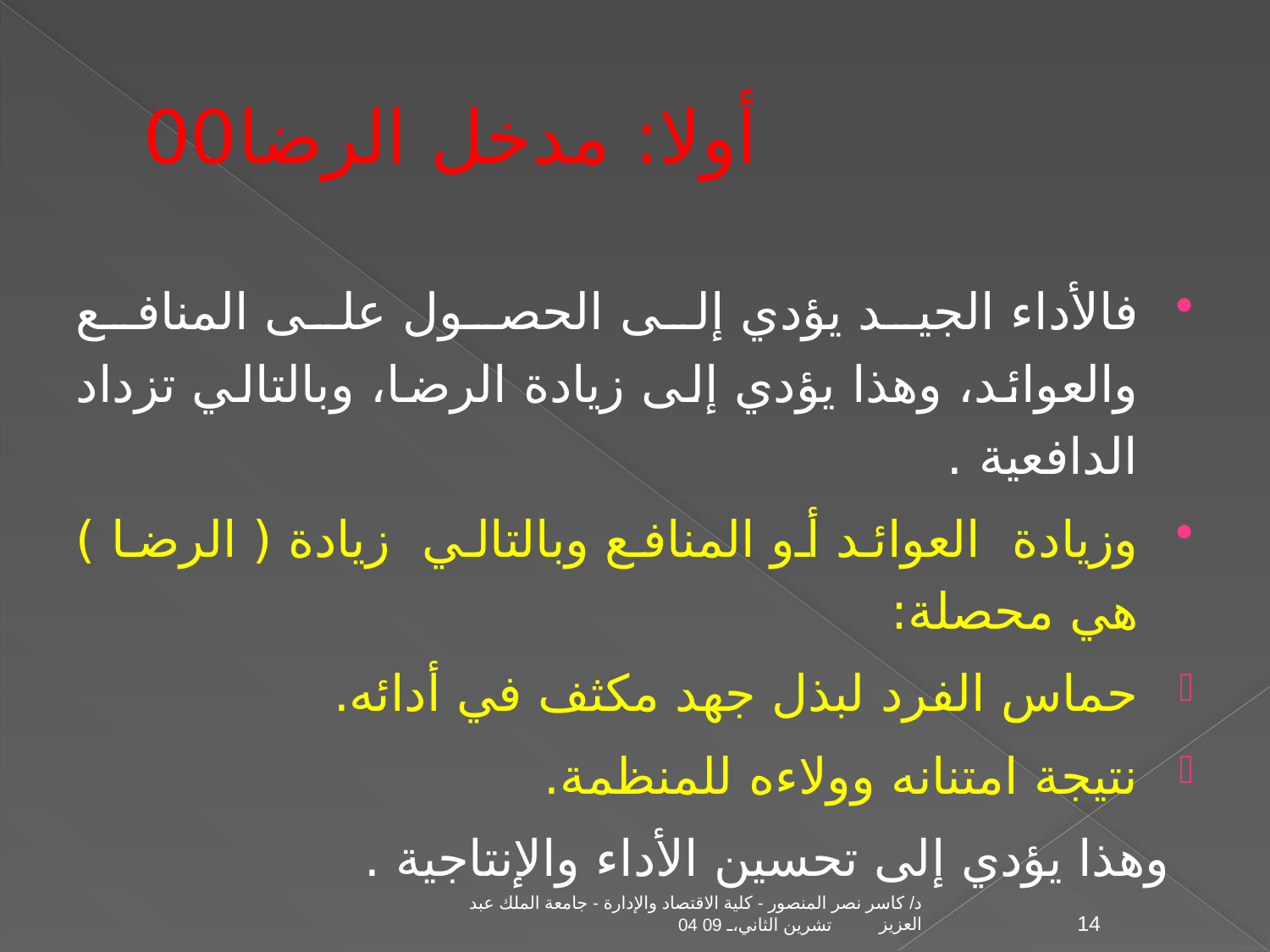

# أولا: مدخل الرضا00
فالأداء الجيد يؤدي إلى الحصول على المنافع والعوائد، وهذا يؤدي إلى زيادة الرضا، وبالتالي تزداد الدافعية .
وزيادة  العوائد أو المنافع وبالتالي  زيادة ( الرضا ) هي محصلة:
حماس الفرد لبذل جهد مكثف في أدائه.
نتيجة امتنانه وولاءه للمنظمة.
 وهذا يؤدي إلى تحسين الأداء والإنتاجية .

د/ كاسر نصر المنصور - كلية الاقتصاد والإدارة - جامعة الملك عبد العزيز
04 تشرين الثاني، 09
14